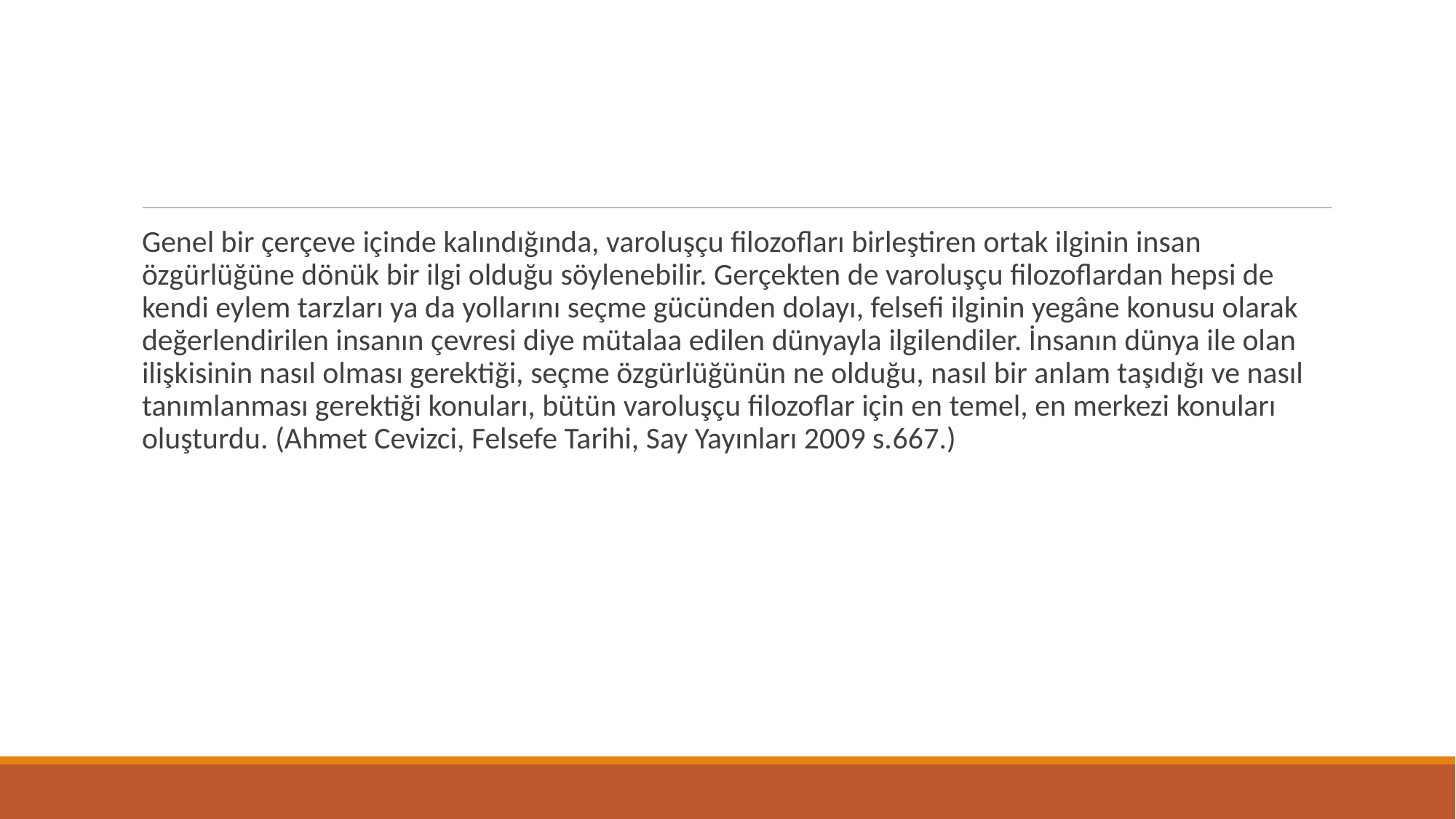

Genel bir çerçeve içinde kalındığında, varoluşçu filozofları birleştiren ortak ilginin insan özgürlüğüne dönük bir ilgi olduğu söylenebilir. Gerçekten de varoluşçu filozoflardan hepsi de kendi eylem tarzları ya da yollarını seçme gücünden dolayı, felsefi ilginin yegâne konusu olarak değerlendirilen insanın çevresi diye mütalaa edilen dünyayla ilgilendiler. İnsanın dünya ile olan ilişkisinin nasıl olması gerektiği, seçme özgürlüğünün ne olduğu, nasıl bir anlam taşıdığı ve nasıl tanımlanması gerektiği konuları, bütün varoluşçu filozoflar için en temel, en merkezi konuları oluşturdu. (Ahmet Cevizci, Felsefe Tarihi, Say Yayınları 2009 s.667.)